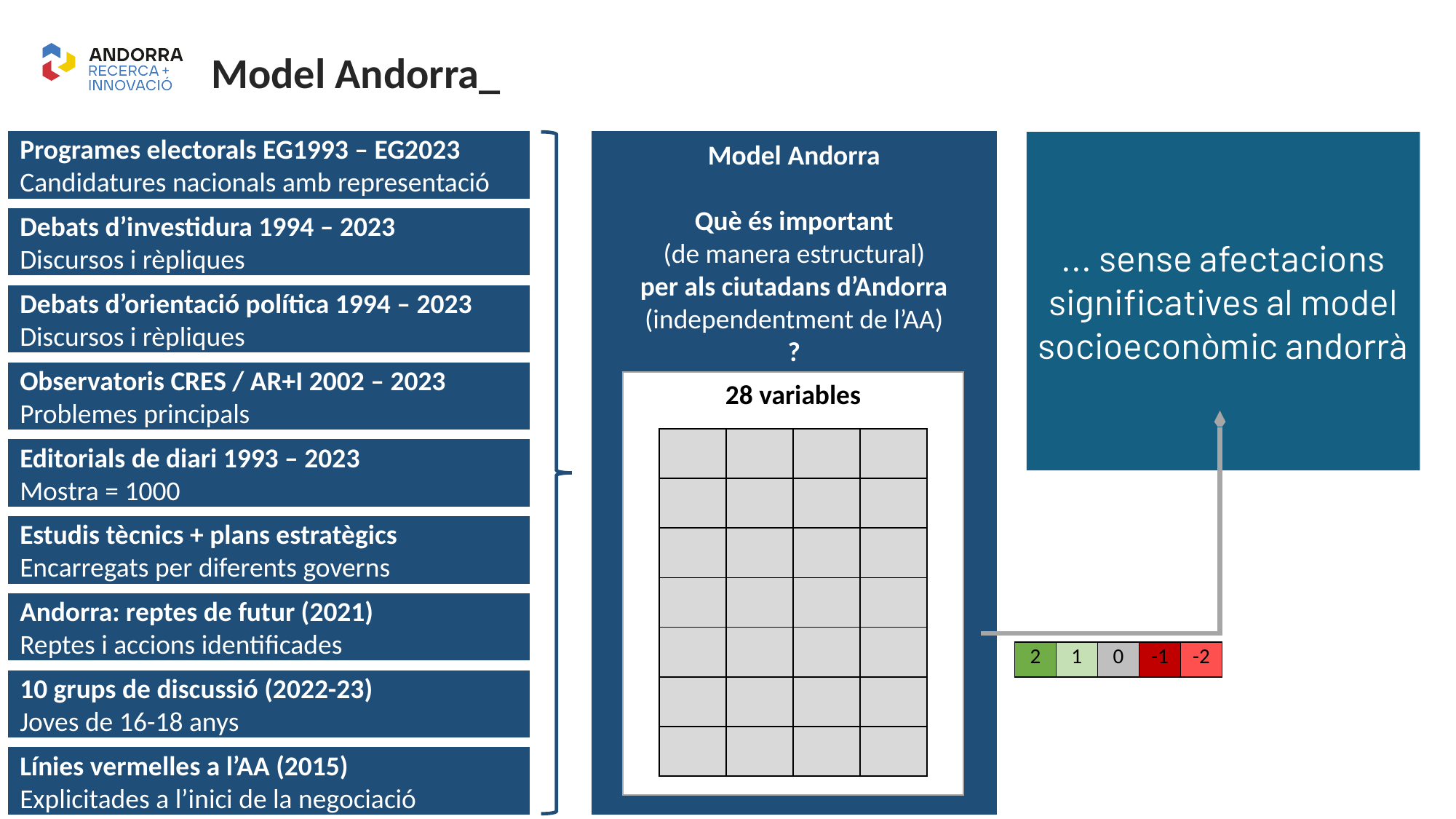

Model Andorra_
Model Andorra

Què és important
(de manera estructural)
per als ciutadans d’Andorra
(independentment de l’AA)
?

... sense afectacions significatives al model socioeconòmic andorrà
Programes electorals EG1993 – EG2023
Candidatures nacionals amb representació

Debats d’investidura 1994 – 2023
Discursos i rèpliques
Debats d’orientació política 1994 – 2023
Discursos i rèpliques
Observatoris CRES / AR+I 2002 – 2023
Problemes principals
28 variables

|  |  |  |  |
| --- | --- | --- | --- |
|  |  |  |  |
|  |  |  |  |
|  |  |  |  |
|  |  |  |  |
|  |  |  |  |
|  |  |  |  |
Editorials de diari 1993 – 2023
Mostra = 1000
Estudis tècnics + plans estratègics
Encarregats per diferents governs
Andorra: reptes de futur (2021)
Reptes i accions identificades
| 2 | 1 | 0 | -1 | -2 |
| --- | --- | --- | --- | --- |
10 grups de discussió (2022-23)
Joves de 16-18 anys
Línies vermelles a l’AA (2015)
Explicitades a l’inici de la negociació